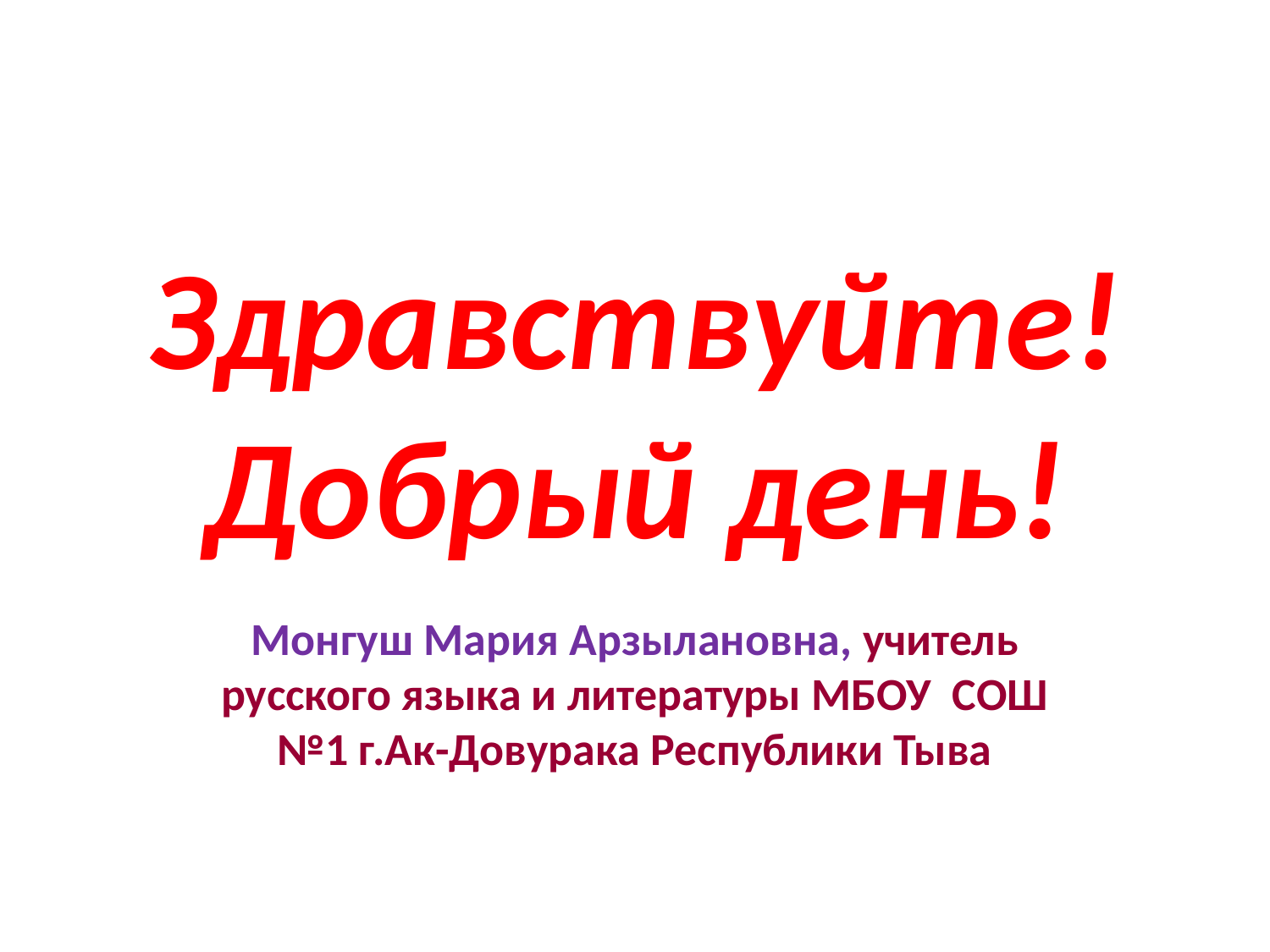

# Здравствуйте! Добрый день!

Монгуш Мария Арзылановна, учитель русского языка и литературы МБОУ  СОШ №1 г.Ак-Довурака Республики Тыва